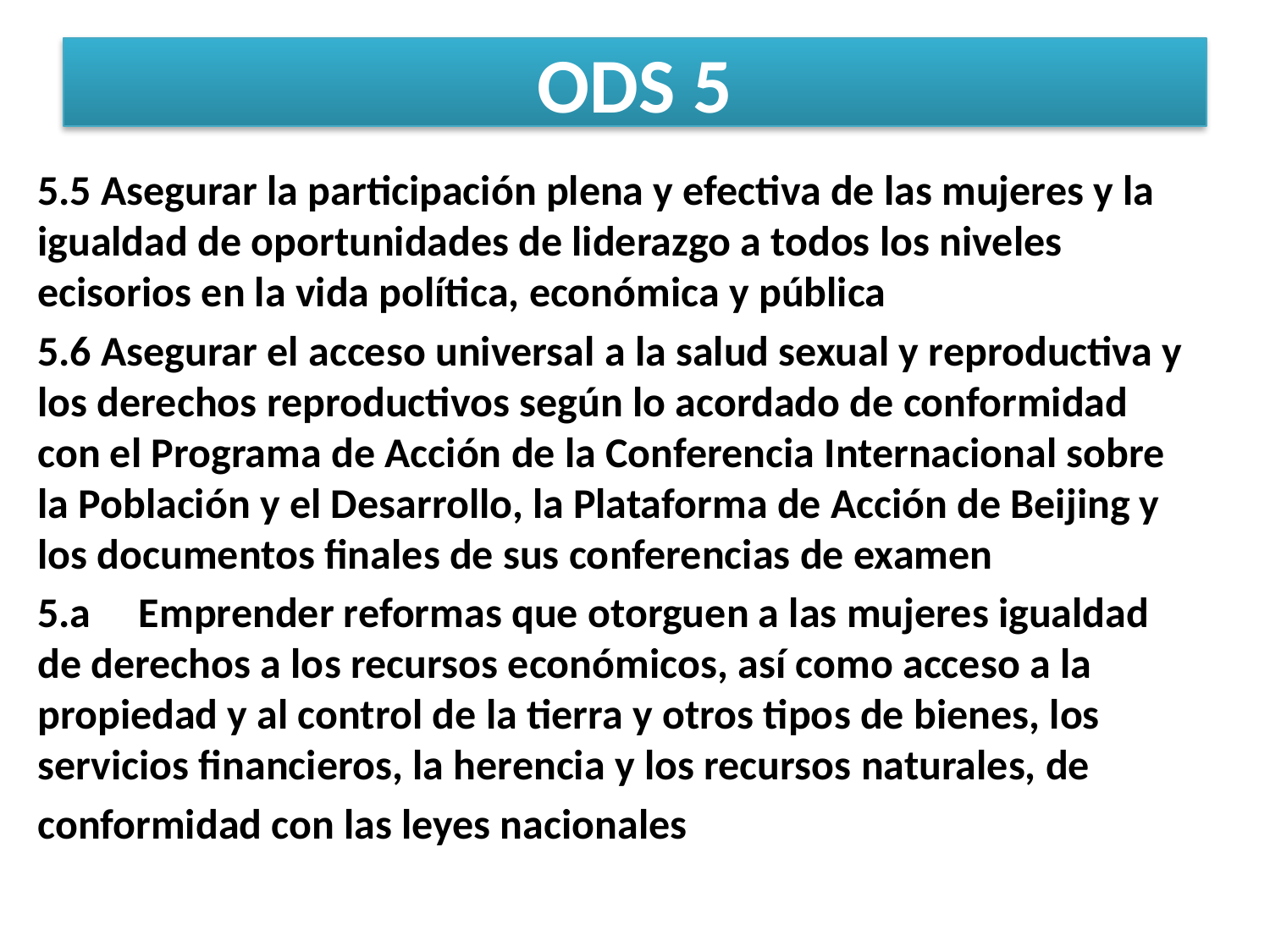

# ODS 5
5.5 Asegurar la participación plena y efectiva de las mujeres y la igualdad de oportunidades de liderazgo a todos los niveles ecisorios en la vida política, económica y pública
5.6 Asegurar el acceso universal a la salud sexual y reproductiva y los derechos reproductivos según lo acordado de conformidad con el Programa de Acción de la Conferencia Internacional sobre la Población y el Desarrollo, la Plataforma de Acción de Beijing y los documentos finales de sus conferencias de examen
5.a     Emprender reformas que otorguen a las mujeres igualdad de derechos a los recursos económicos, así como acceso a la propiedad y al control de la tierra y otros tipos de bienes, los servicios financieros, la herencia y los recursos naturales, de
conformidad con las leyes nacionales